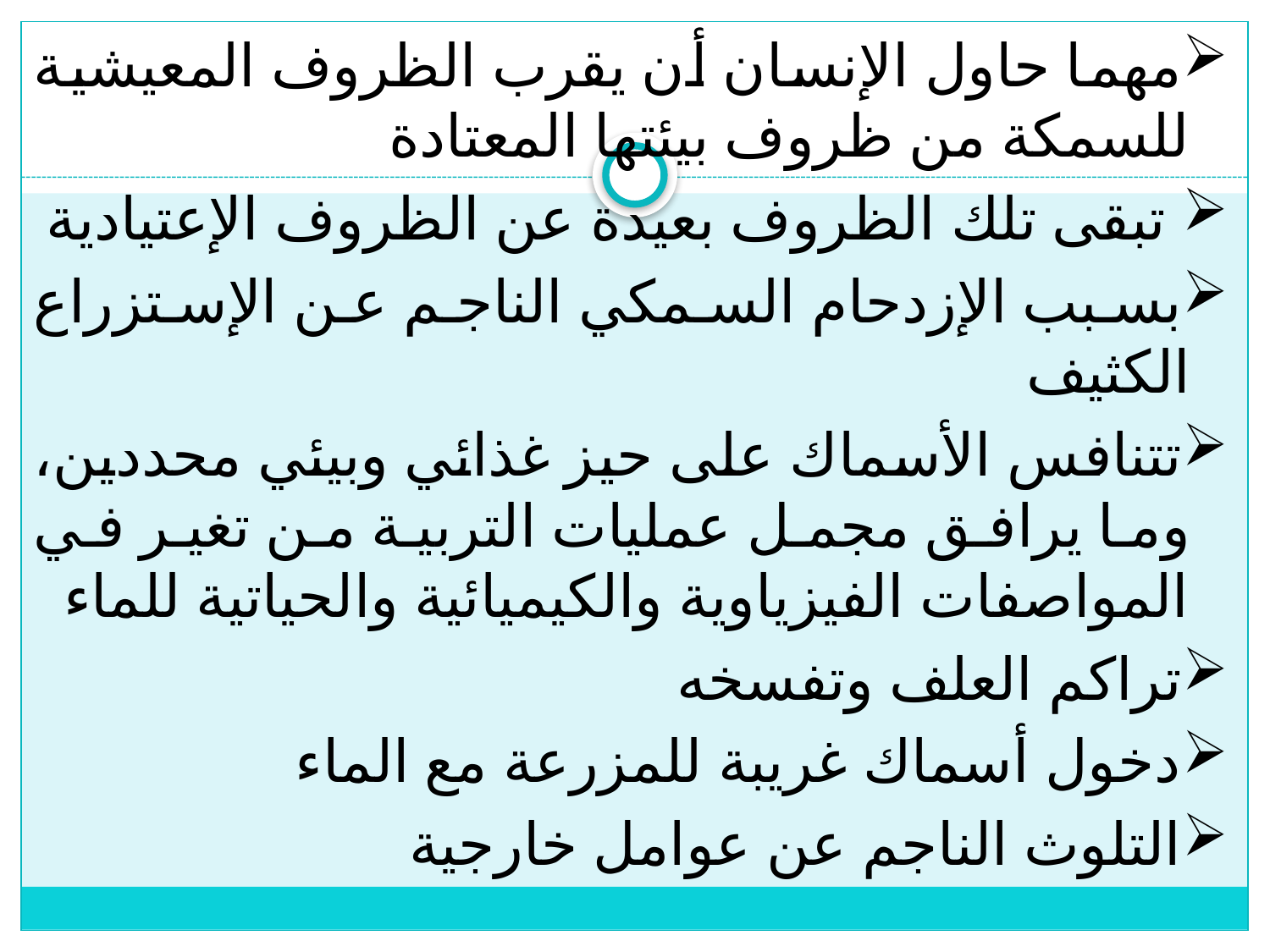

مهما حاول الإنسان أن يقرب الظروف المعيشية للسمكة من ظروف بيئتها المعتادة
 تبقى تلك الظروف بعيدة عن الظروف الإعتيادية
بسبب الإزدحام السمكي الناجم عن الإستزراع الكثيف
تتنافس الأسماك على حيز غذائي وبيئي محددين، وما يرافق مجمل عمليات التربية من تغير في المواصفات الفيزياوية والكيميائية والحياتية للماء
تراكم العلف وتفسخه
دخول أسماك غريبة للمزرعة مع الماء
التلوث الناجم عن عوامل خارجية